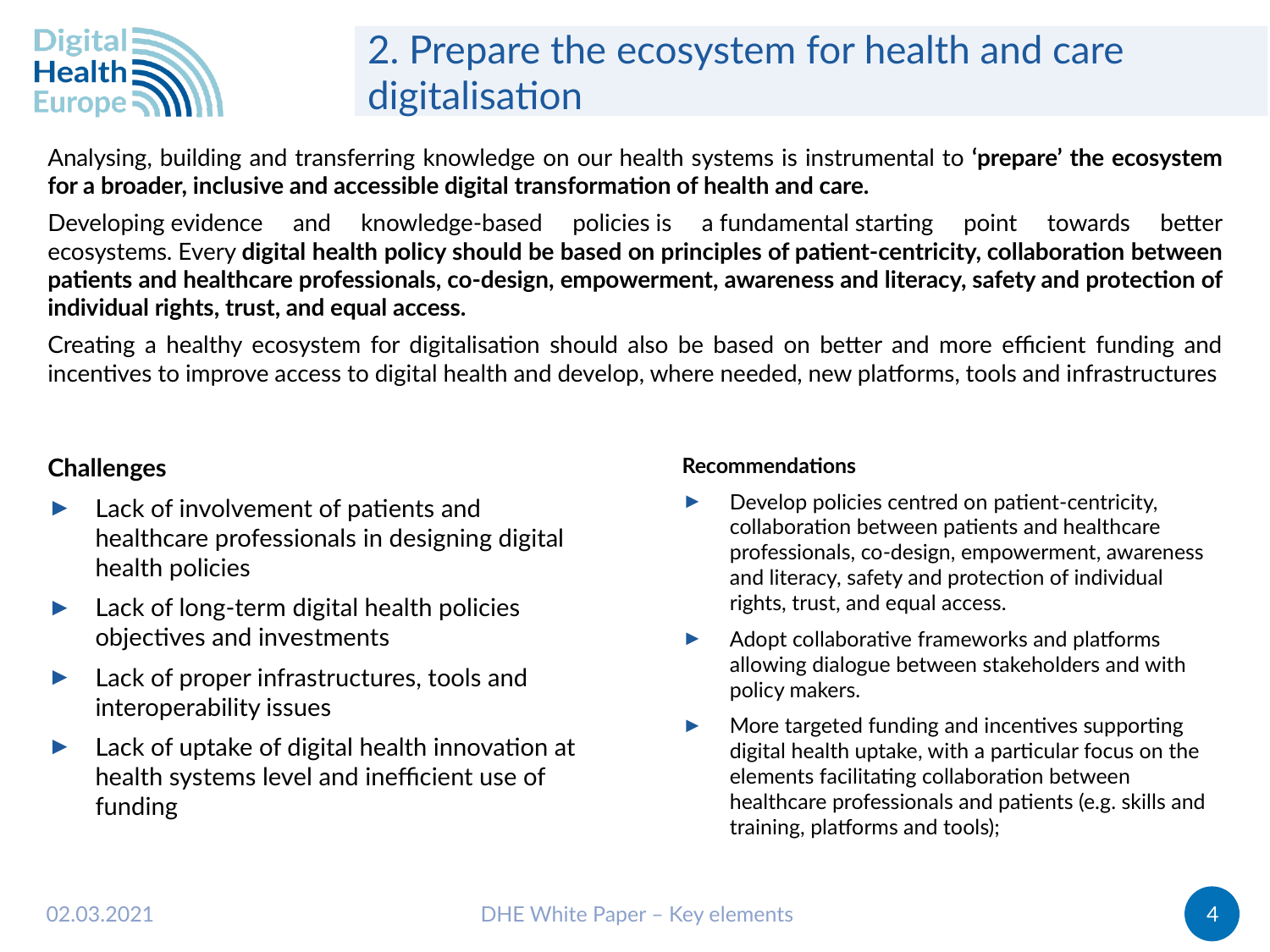

# 2. Prepare the ecosystem for health and care digitalisation
Analysing, building and transferring knowledge on our health systems is instrumental to ‘prepare’ the ecosystem for a broader, inclusive and accessible digital transformation of health and care.
Developing evidence and knowledge-based policies is a fundamental starting point towards better ecosystems. Every digital health policy should be based on principles of patient-centricity, collaboration between patients and healthcare professionals, co-design, empowerment, awareness and literacy, safety and protection of individual rights, trust, and equal access.
Creating a healthy ecosystem for digitalisation should also be based on better and more efficient funding and incentives to improve access to digital health and develop, where needed, new platforms, tools and infrastructures
Challenges
Lack of involvement of patients and healthcare professionals in designing digital health policies
Lack of long-term digital health policies objectives and investments
Lack of proper infrastructures, tools and interoperability issues
Lack of uptake of digital health innovation at health systems level and inefficient use of funding
Recommendations
Develop policies centred on patient-centricity, collaboration between patients and healthcare professionals, co-design, empowerment, awareness and literacy, safety and protection of individual rights, trust, and equal access.
Adopt collaborative frameworks and platforms allowing dialogue between stakeholders and with policy makers.
More targeted funding and incentives supporting digital health uptake, with a particular focus on the elements facilitating collaboration between healthcare professionals and patients (e.g. skills and training, platforms and tools);
02.03.2021
DHE White Paper – Key elements
4